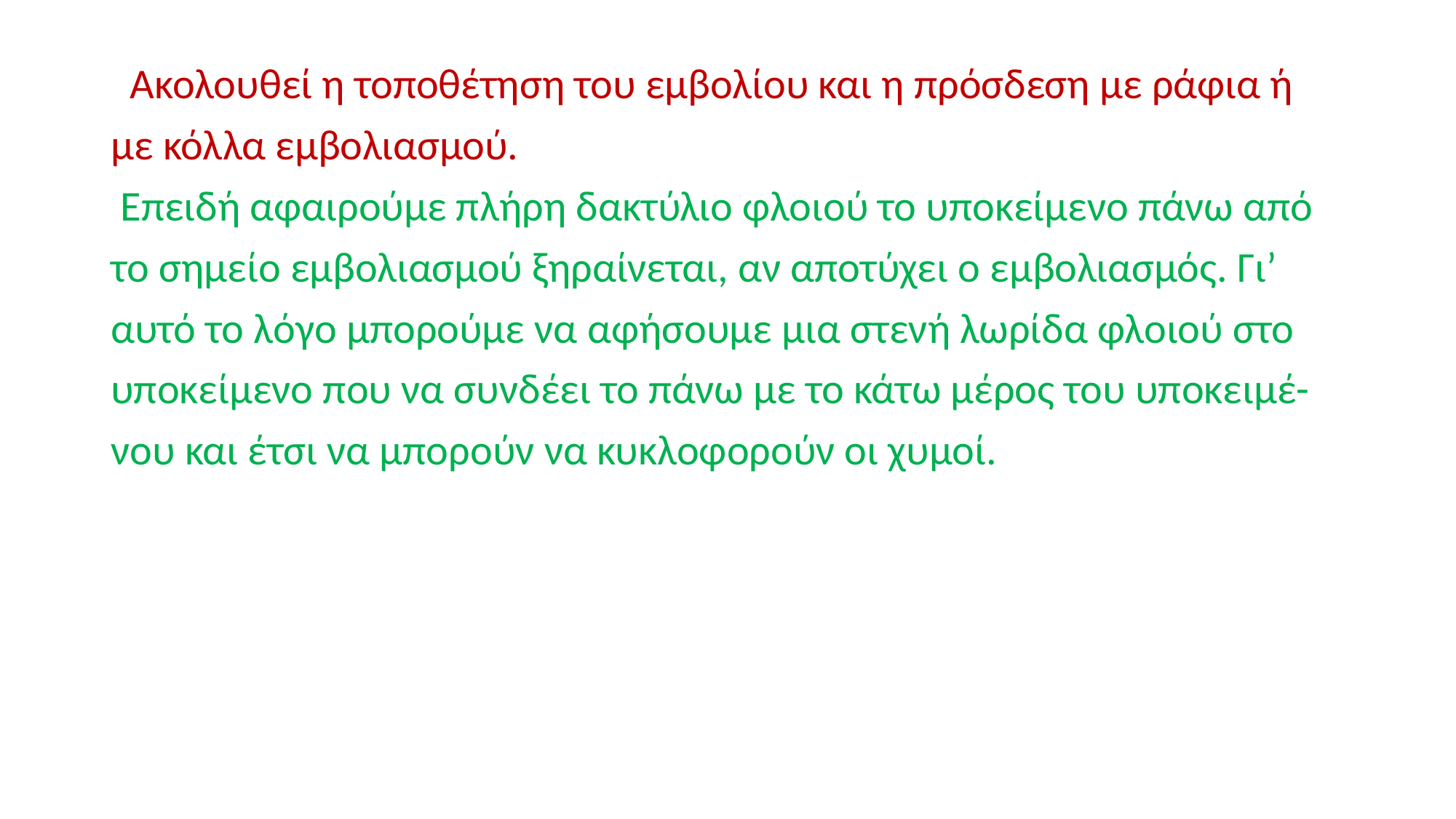

Ακολουθεί η τοποθέτηση του εμβολίου και η πρόσδεση με ράφια ή
με κόλλα εμβολιασμού.
 Επειδή αφαιρούμε πλήρη δακτύλιο φλοιού το υποκείμενο πάνω από
το σημείο εμβολιασμού ξηραίνεται, αν αποτύχει ο εμβολιασμός. Γι’
αυτό το λόγο μπορούμε να αφήσουμε μια στενή λωρίδα φλοιού στο
υποκείμενο που να συνδέει το πάνω με το κάτω μέρος του υποκειμέ-
νου και έτσι να μπορούν να κυκλοφορούν οι χυμοί.